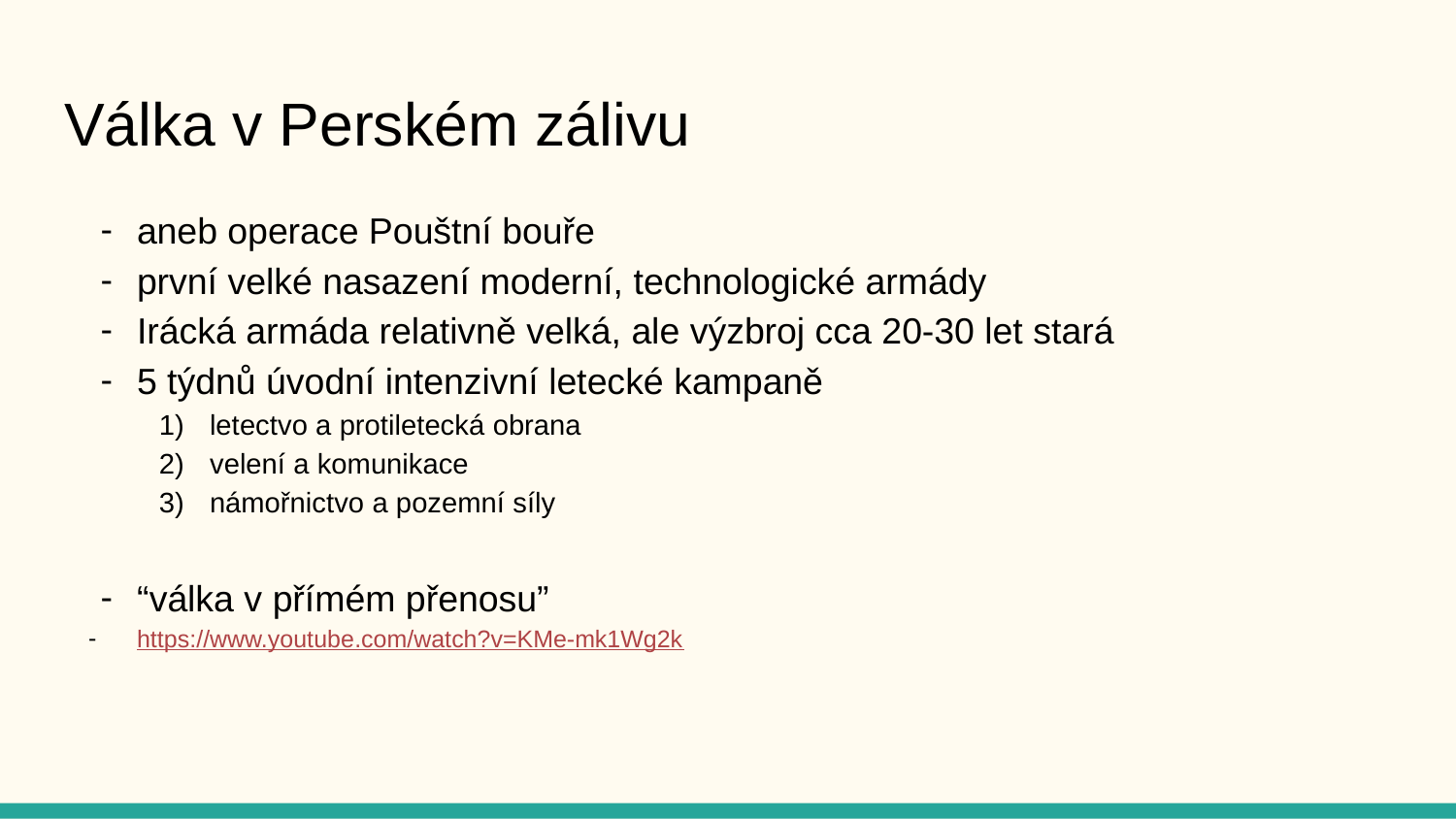

# Válka v Perském zálivu
aneb operace Pouštní bouře
první velké nasazení moderní, technologické armády
Irácká armáda relativně velká, ale výzbroj cca 20-30 let stará
5 týdnů úvodní intenzivní letecké kampaně
letectvo a protiletecká obrana
velení a komunikace
námořnictvo a pozemní síly

“válka v přímém přenosu”
https://www.youtube.com/watch?v=KMe-mk1Wg2k